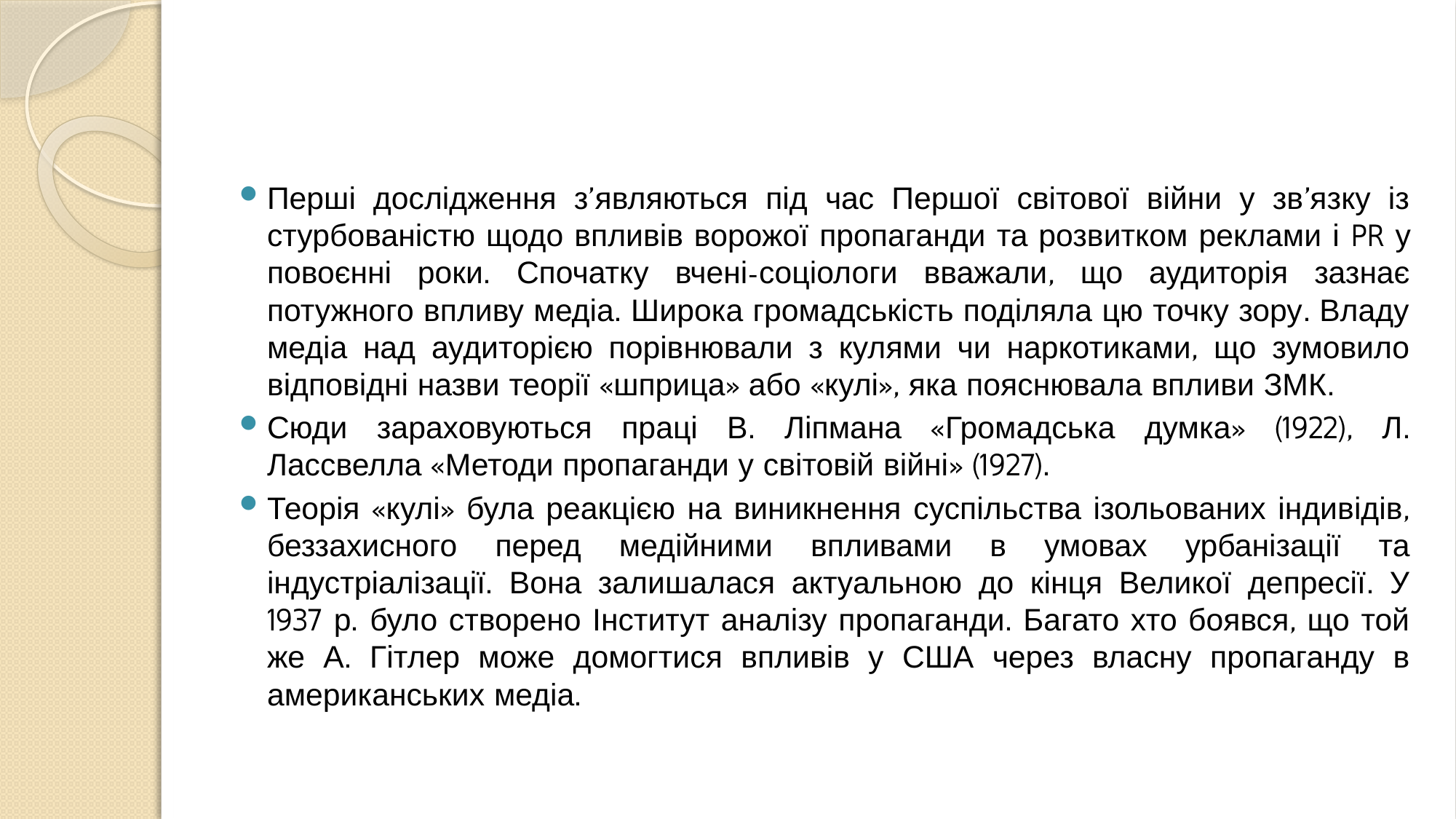

#
Перші дослідження з’являються під час Першої світової війни у зв’язку із стурбованістю щодо впливів ворожої пропаганди та розвитком реклами і PR у повоєнні роки. Спочатку вчені-соціологи вважали, що аудиторія зазнає потужного впливу медіа. Широка громадськість поділяла цю точку зору. Владу медіа над аудиторією порівнювали з кулями чи наркотиками, що зумовило відповідні назви теорії «шприца» або «кулі», яка пояснювала впливи ЗМК.
Сюди зараховуються праці В. Ліпмана «Громадська думка» (1922), Л. Лассвелла «Методи пропаганди у світовій війні» (1927).
Теорія «кулі» була реакцією на виникнення суспільства ізольованих індивідів, беззахисного перед медійними впливами в умовах урбанізації та індустріалізації. Вона залишалася актуальною до кінця Великої депресії. У 1937 р. було створено Інститут аналізу пропаганди. Багато хто боявся, що той же А. Гітлер може домогтися впливів у США через власну пропаганду в американських медіа.